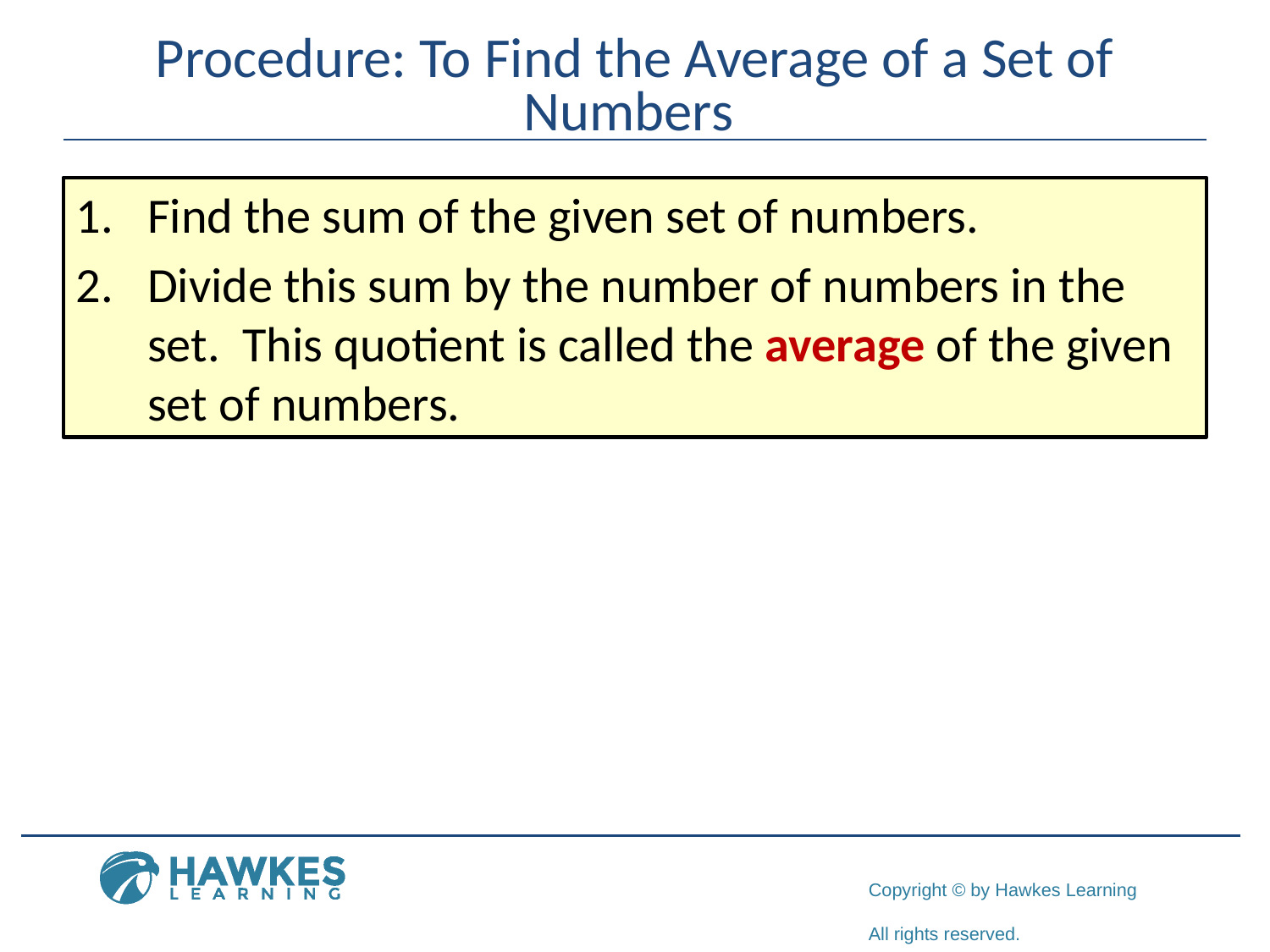

# Procedure: To Find the Average of a Set of Numbers

Find the sum of the given set of numbers.
Divide this sum by the number of numbers in the set.  This quotient is called the average of the given set of numbers.